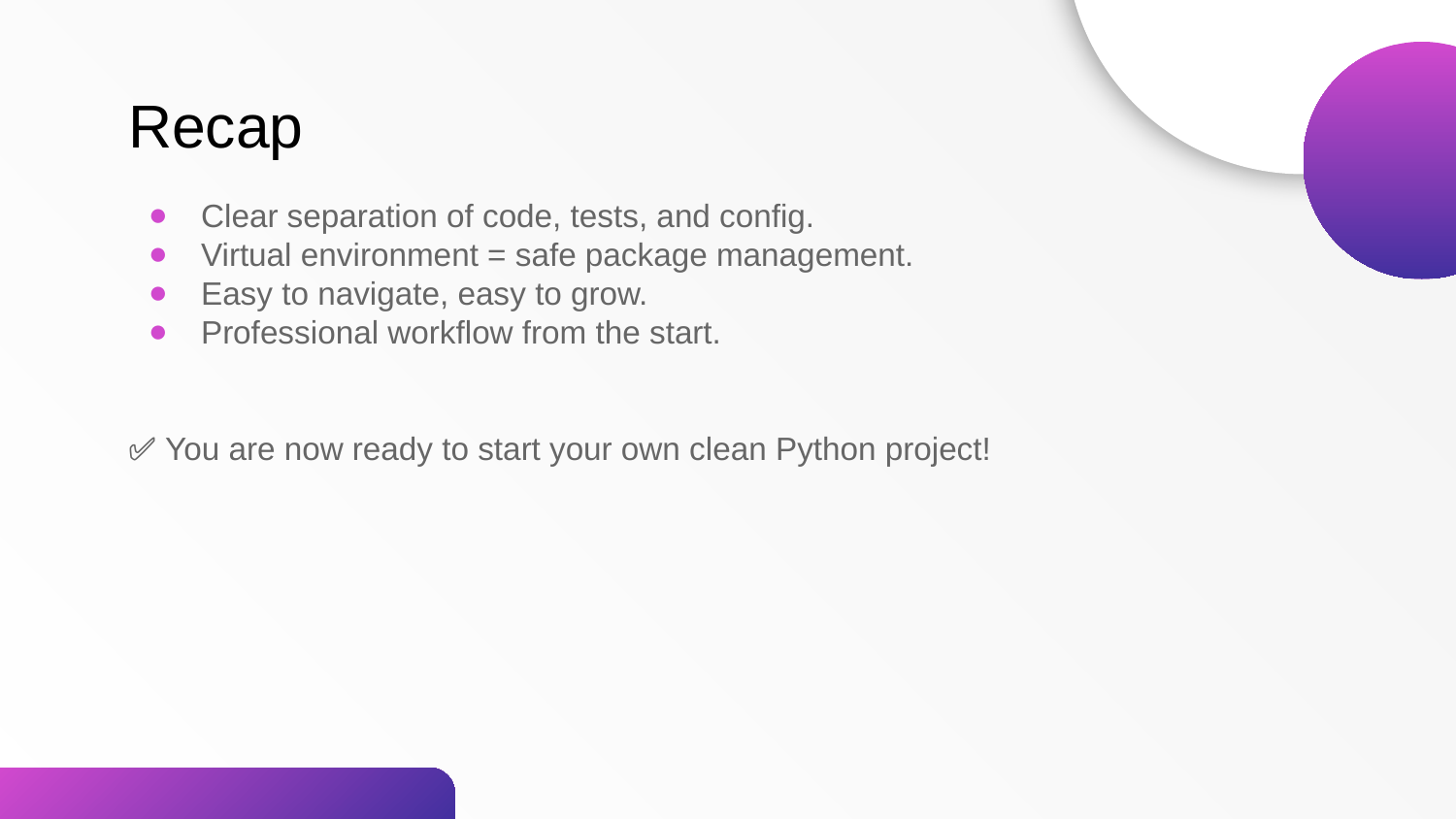

Recap
Clear separation of code, tests, and config.
Virtual environment = safe package management.
Easy to navigate, easy to grow.
Professional workflow from the start.

✅ You are now ready to start your own clean Python project!